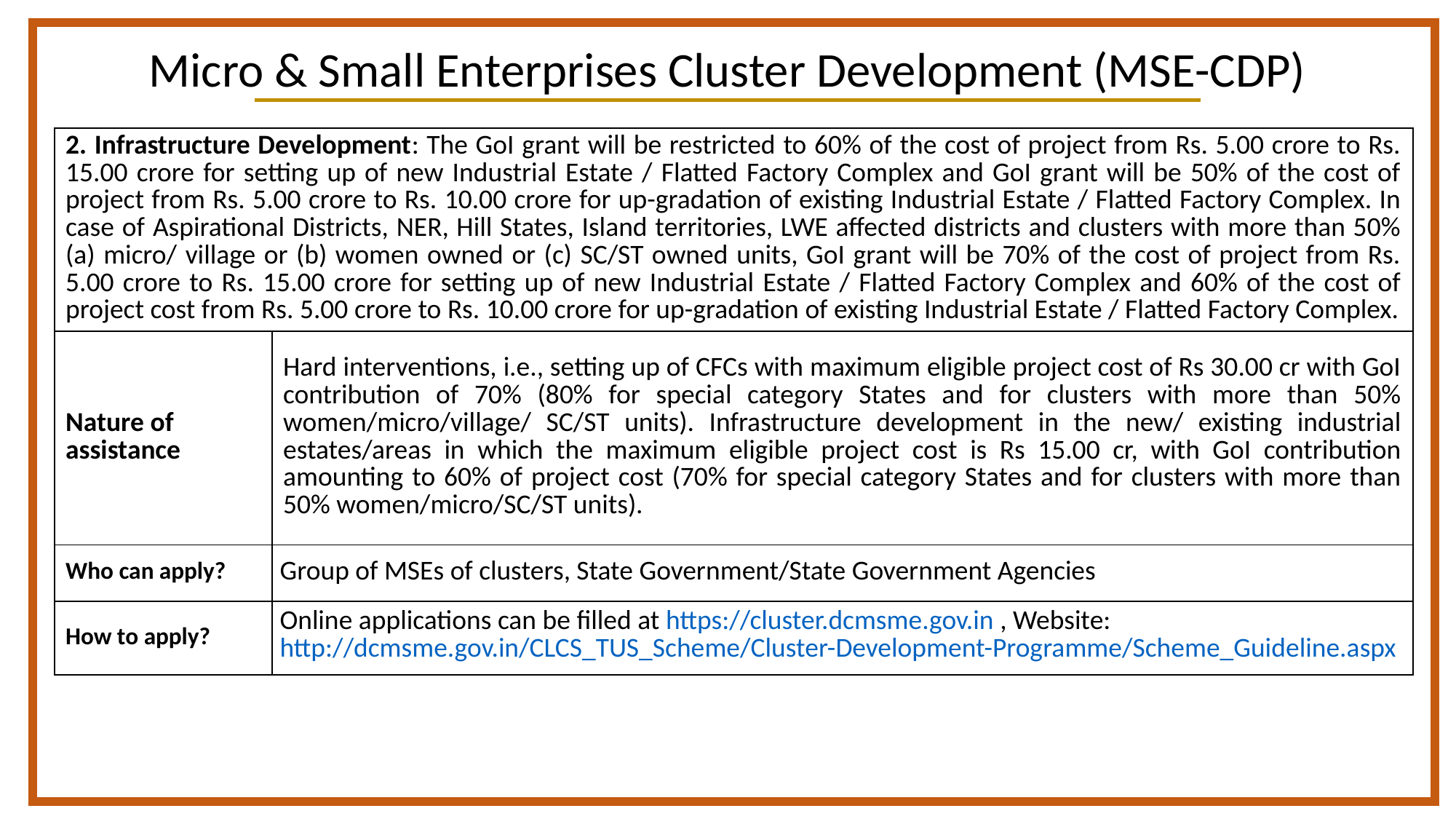

# Micro & Small Enterprises Cluster Development (MSE-CDP)
| 2. Infrastructure Development: The GoI grant will be restricted to 60% of the cost of project from Rs. 5.00 crore to Rs. 15.00 crore for setting up of new Industrial Estate / Flatted Factory Complex and GoI grant will be 50% of the cost of project from Rs. 5.00 crore to Rs. 10.00 crore for up-gradation of existing Industrial Estate / Flatted Factory Complex. In case of Aspirational Districts, NER, Hill States, Island territories, LWE affected districts and clusters with more than 50% (a) micro/ village or (b) women owned or (c) SC/ST owned units, GoI grant will be 70% of the cost of project from Rs. 5.00 crore to Rs. 15.00 crore for setting up of new Industrial Estate / Flatted Factory Complex and 60% of the cost of project cost from Rs. 5.00 crore to Rs. 10.00 crore for up-gradation of existing Industrial Estate / Flatted Factory Complex. |  |
| --- | --- |
| Nature of assistance | Hard interventions, i.e., setting up of CFCs with maximum eligible project cost of Rs 30.00 cr with GoI contribution of 70% (80% for special category States and for clusters with more than 50% women/micro/village/ SC/ST units). Infrastructure development in the new/ existing industrial estates/areas in which the maximum eligible project cost is Rs 15.00 cr, with GoI contribution amounting to 60% of project cost (70% for special category States and for clusters with more than 50% women/micro/SC/ST units). |
| Who can apply? | Group of MSEs of clusters, State Government/State Government Agencies |
| How to apply? | Online applications can be filled at https://cluster.dcmsme.gov.in , Website: http://dcmsme.gov.in/CLCS\_TUS\_Scheme/Cluster-Development-Programme/Scheme\_Guideline.aspx |